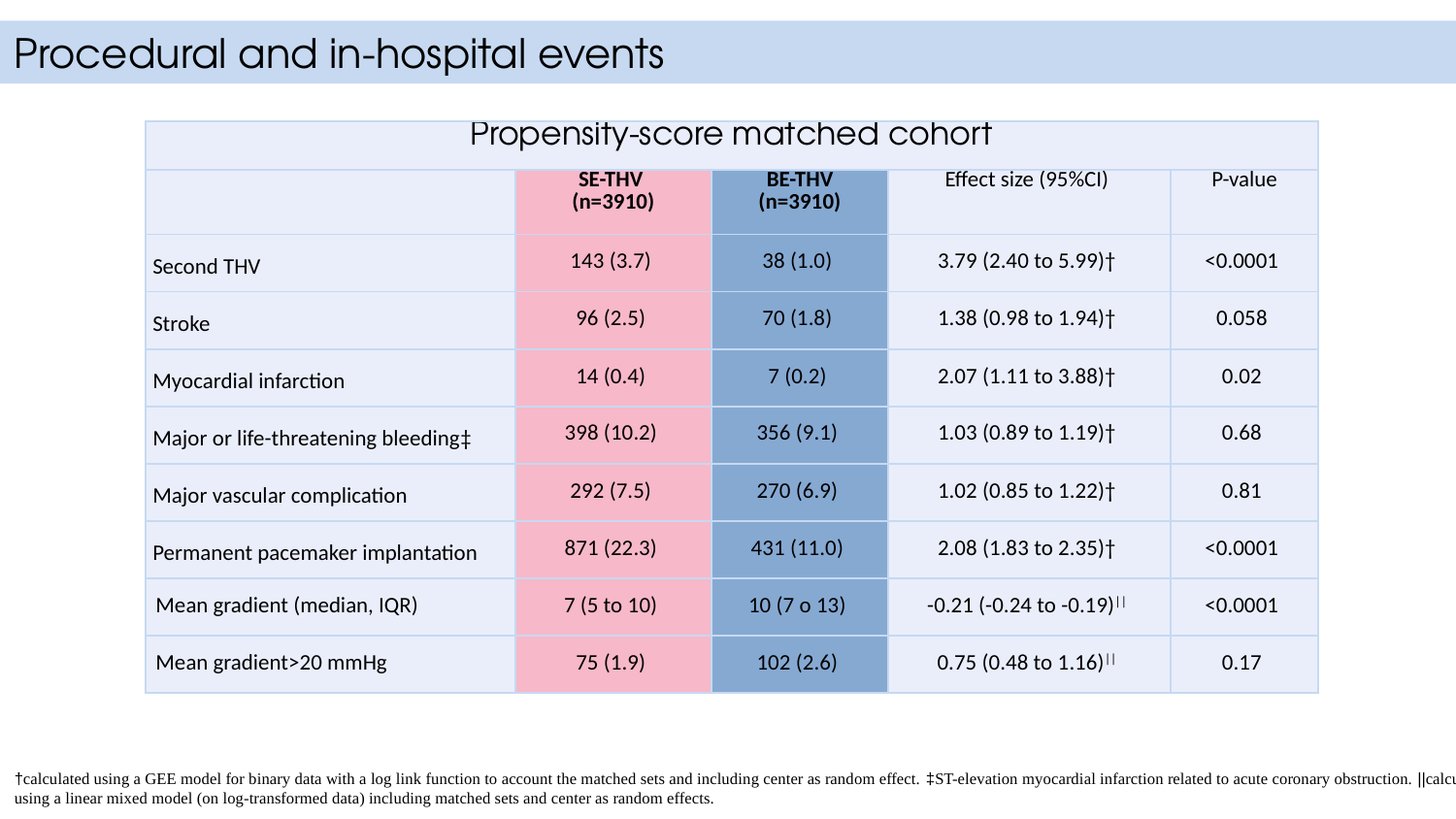

Procedural and in-hospital events
| Propensity-score matched cohort |  |  |  |  |
| --- | --- | --- | --- | --- |
|  | SE-THV (n=3910) | BE-THV (n=3910) | Effect size (95%CI) | P-value |
| Second THV | 143 (3.7) | 38 (1.0) | 3.79 (2.40 to 5.99)† | <0.0001 |
| Stroke | 96 (2.5) | 70 (1.8) | 1.38 (0.98 to 1.94)† | 0.058 |
| Myocardial infarction | 14 (0.4) | 7 (0.2) | 2.07 (1.11 to 3.88)† | 0.02 |
| Major or life-threatening bleeding‡ | 398 (10.2) | 356 (9.1) | 1.03 (0.89 to 1.19)† | 0.68 |
| Major vascular complication | 292 (7.5) | 270 (6.9) | 1.02 (0.85 to 1.22)† | 0.81 |
| Permanent pacemaker implantation | 871 (22.3) | 431 (11.0) | 2.08 (1.83 to 2.35)† | <0.0001 |
| Mean gradient (median, IQR) | 7 (5 to 10) | 10 (7 o 13) | -0.21 (-0.24 to -0.19)|| | <0.0001 |
| Mean gradient>20 mmHg | 75 (1.9) | 102 (2.6) | 0.75 (0.48 to 1.16)|| | 0.17 |
†calculated using a GEE model for binary data with a log link function to account the matched sets and including center as random effect. ‡ST-elevation myocardial infarction related to acute coronary obstruction. ||calculated using a linear mixed model (on log-transformed data) including matched sets and center as random effects.